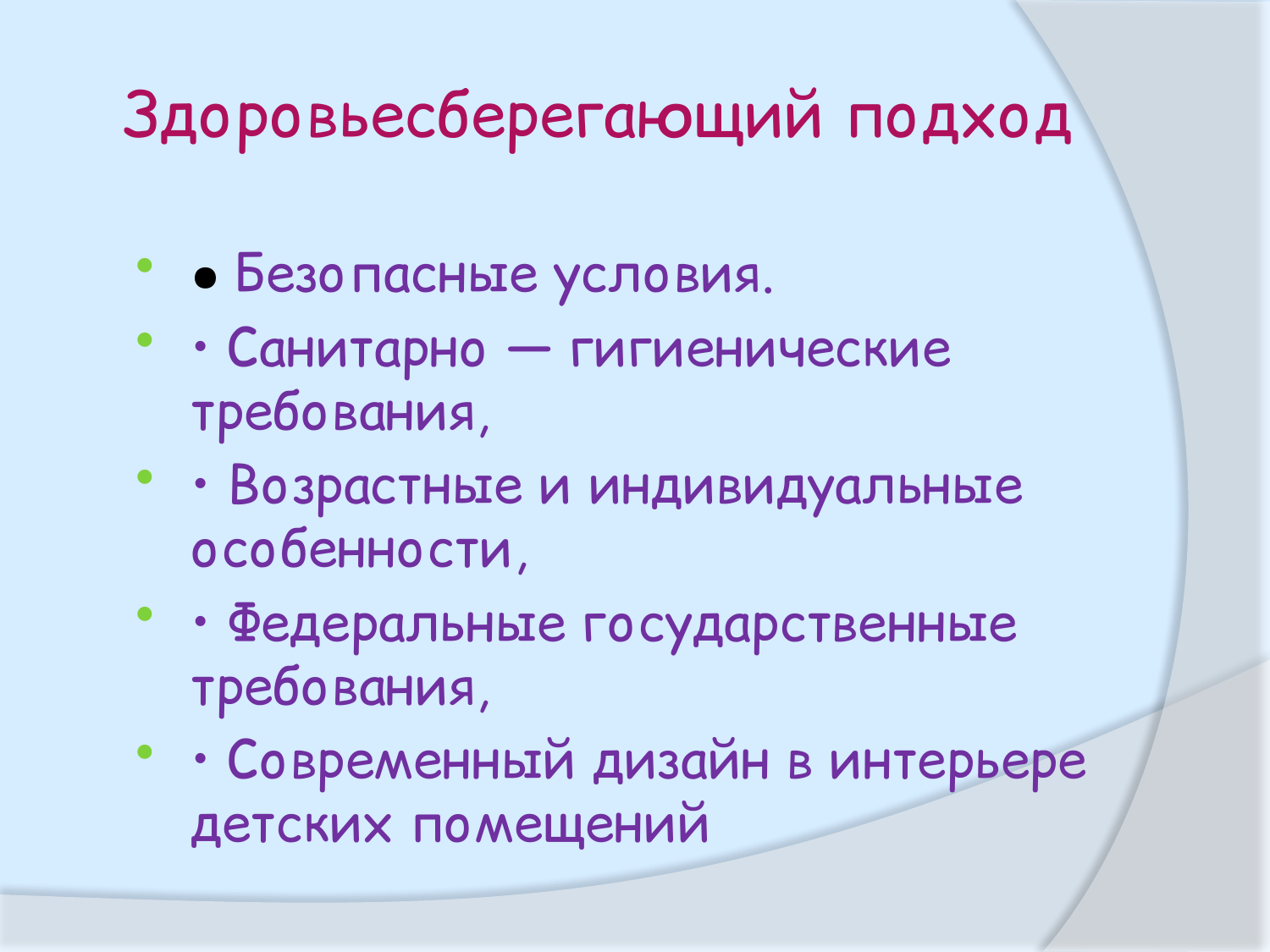

# Здоровьесберегающий подход
• Безопасные условия.
• Санитарно — гигиенические требования,
• Возрастные и индивидуальные особенности,
• Федеральные государственные требования,
• Современный дизайн в интерьере детских помещений